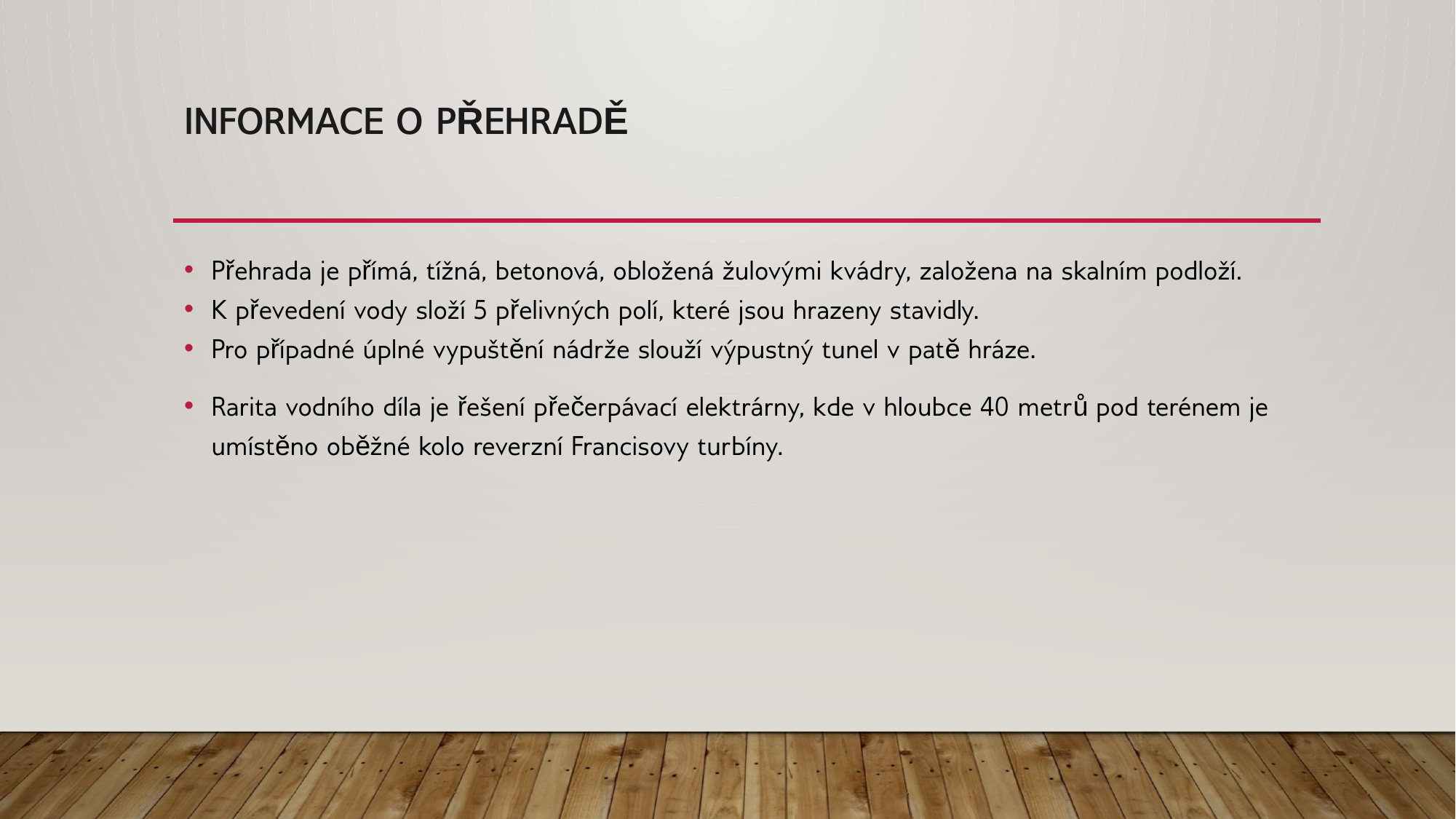

# Informace o přehradě
Přehrada je přímá, tížná, betonová, obložená žulovými kvádry, založena na skalním podloží.
K převedení vody složí 5 přelivných polí, které jsou hrazeny stavidly.
Pro případné úplné vypuštění nádrže slouží výpustný tunel v patě hráze.
Rarita vodního díla je řešení přečerpávací elektrárny, kde v hloubce 40 metrů pod terénem je umístěno oběžné kolo reverzní Francisovy turbíny.